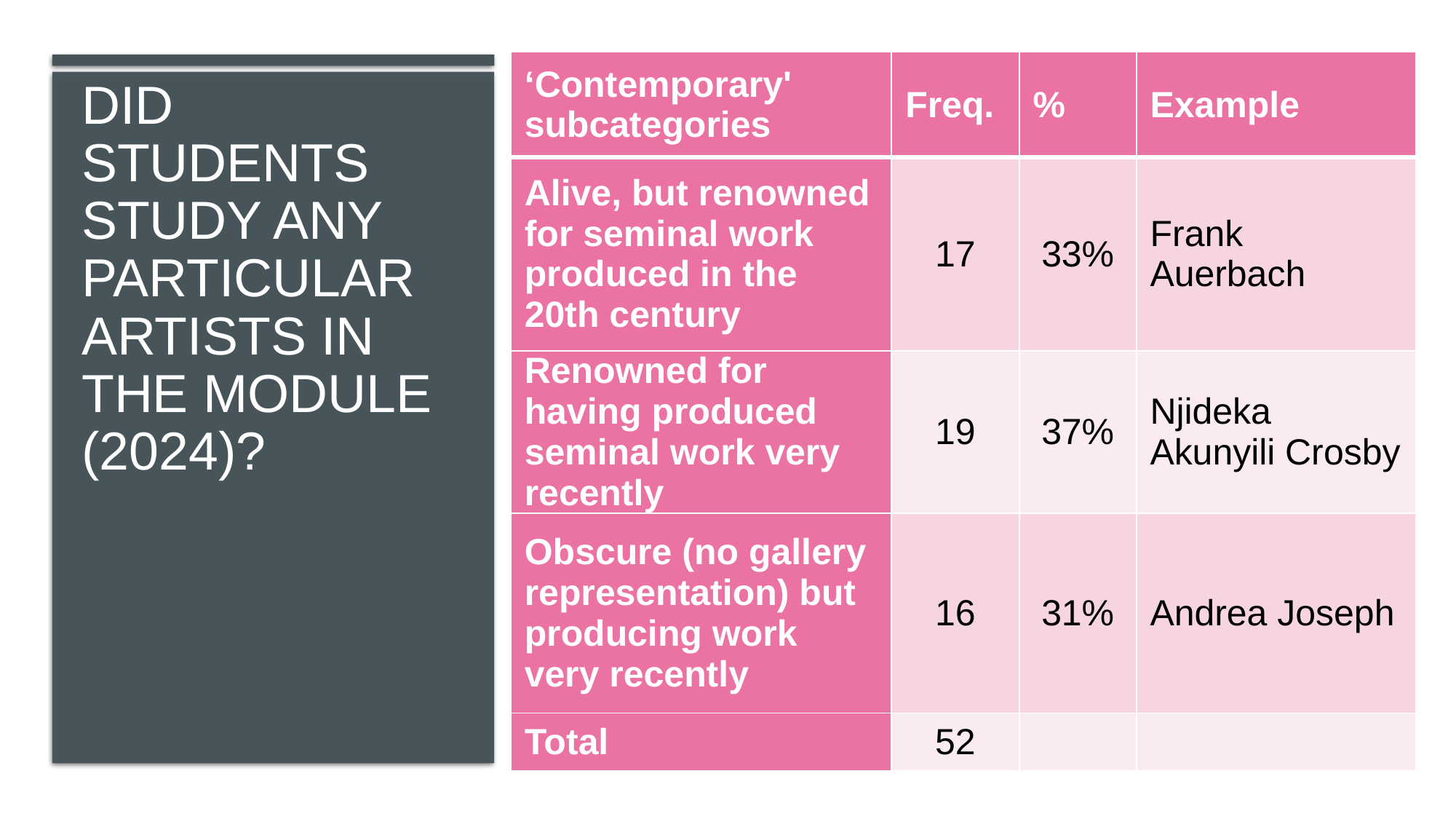

| ‘Contemporary' subcategories | Freq. | % | Example |
| --- | --- | --- | --- |
| Alive, but renowned for seminal work produced in the 20th century | 17 | 33% | Frank Auerbach |
| Renowned for having produced seminal work very recently | 19 | 37% | Njideka Akunyili Crosby |
| Obscure (no gallery representation) but producing work very recently | 16 | 31% | Andrea Joseph |
| Total | 52 |  |  |

# Did students study any particular artists in the module (2024)?